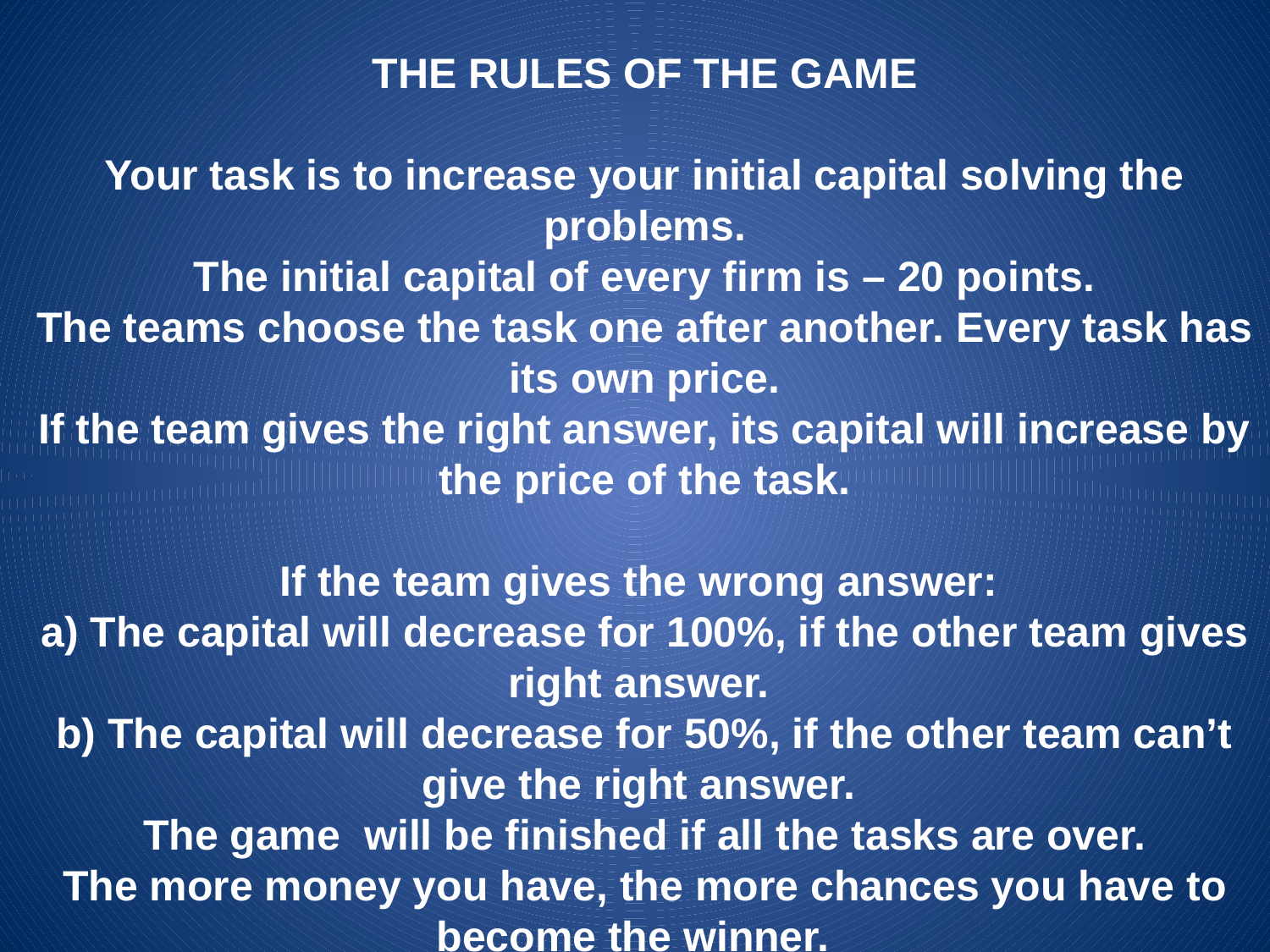

THE RULES OF THE GAME

Your task is to increase your initial capital solving the problems.
The initial capital of every firm is – 20 points.
The teams choose the task one after another. Every task has its own price.
If the team gives the right answer, its capital will increase by the price of the task.

If the team gives the wrong answer:
a) The capital will decrease for 100%, if the other team gives right answer.
b) The capital will decrease for 50%, if the other team can’t give the right answer.
The game  will be finished if all the tasks are over.
The more money you have, the more chances you have to become the winner.